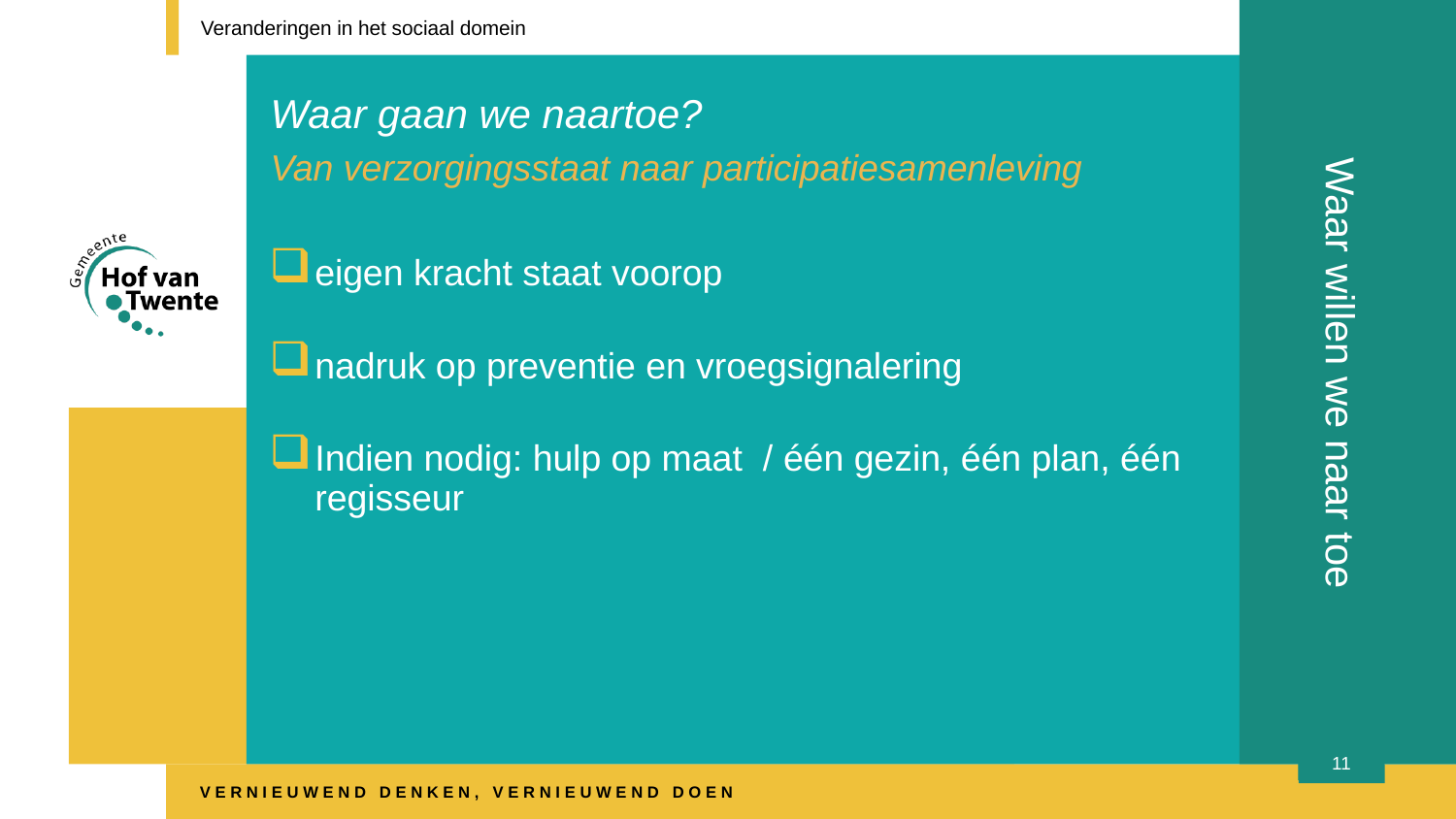

Veranderingen in het sociaal domein
# Waar willen we naar toe
Waar gaan we naartoe?
Van verzorgingsstaat naar participatiesamenleving

eigen kracht staat voorop

nadruk op preventie en vroegsignalering

Indien nodig: hulp op maat  / één gezin, één plan, één regisseur

11